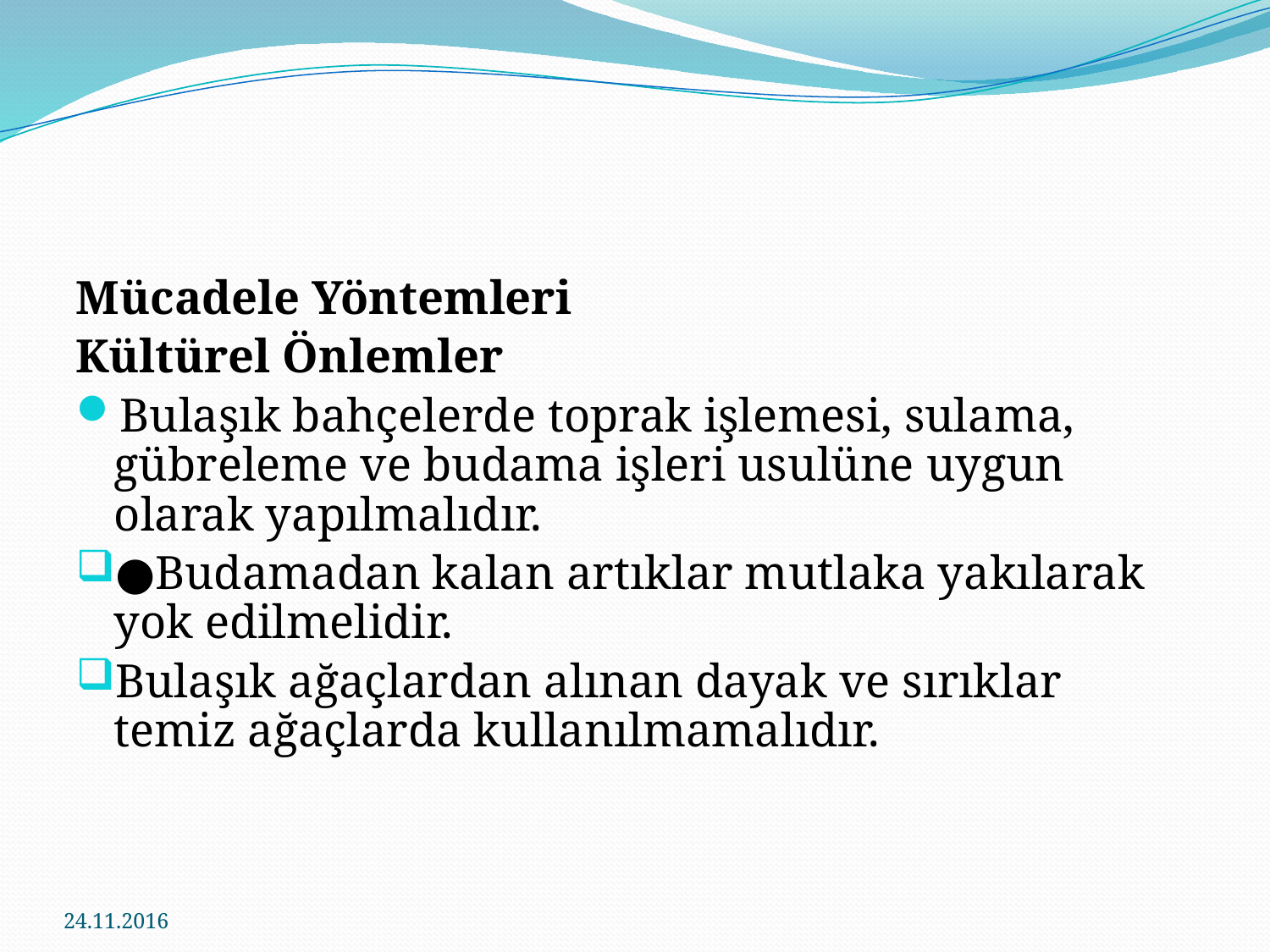

Mücadele Yöntemleri
Kültürel Önlemler
Bulaşık bahçelerde toprak işlemesi, sulama, gübreleme ve budama işleri usulüne uygun olarak yapılmalıdır.
●Budamadan kalan artıklar mutlaka yakılarak yok edilmelidir.
Bulaşık ağaçlardan alınan dayak ve sırıklar temiz ağaçlarda kullanılmamalıdır.
24.11.2016